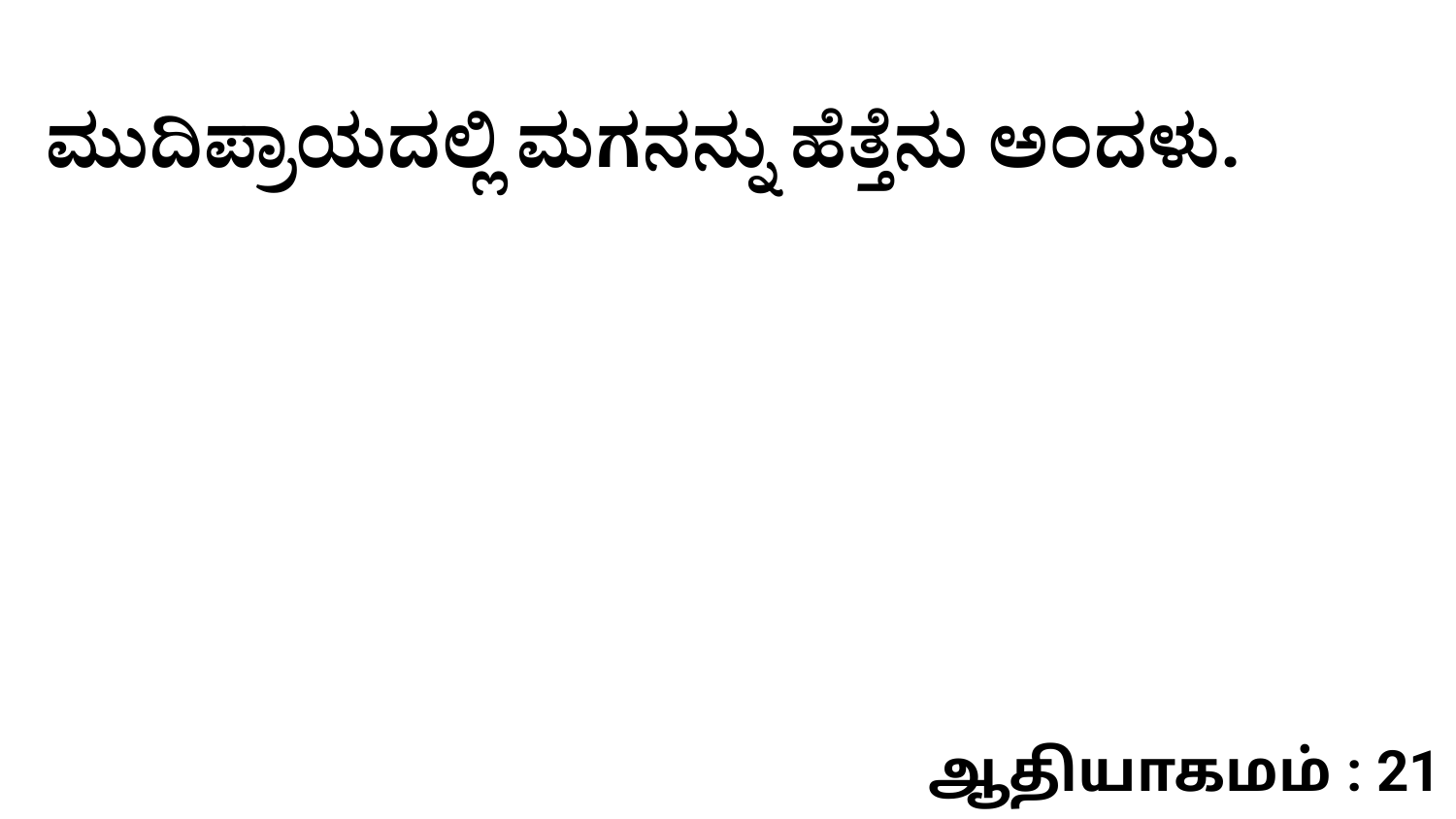

ಮುದಿಪ್ರಾಯದಲ್ಲಿ ಮಗನನ್ನು ಹೆತ್ತೆನು ಅಂದಳು.
ஆதியாகமம் : 21